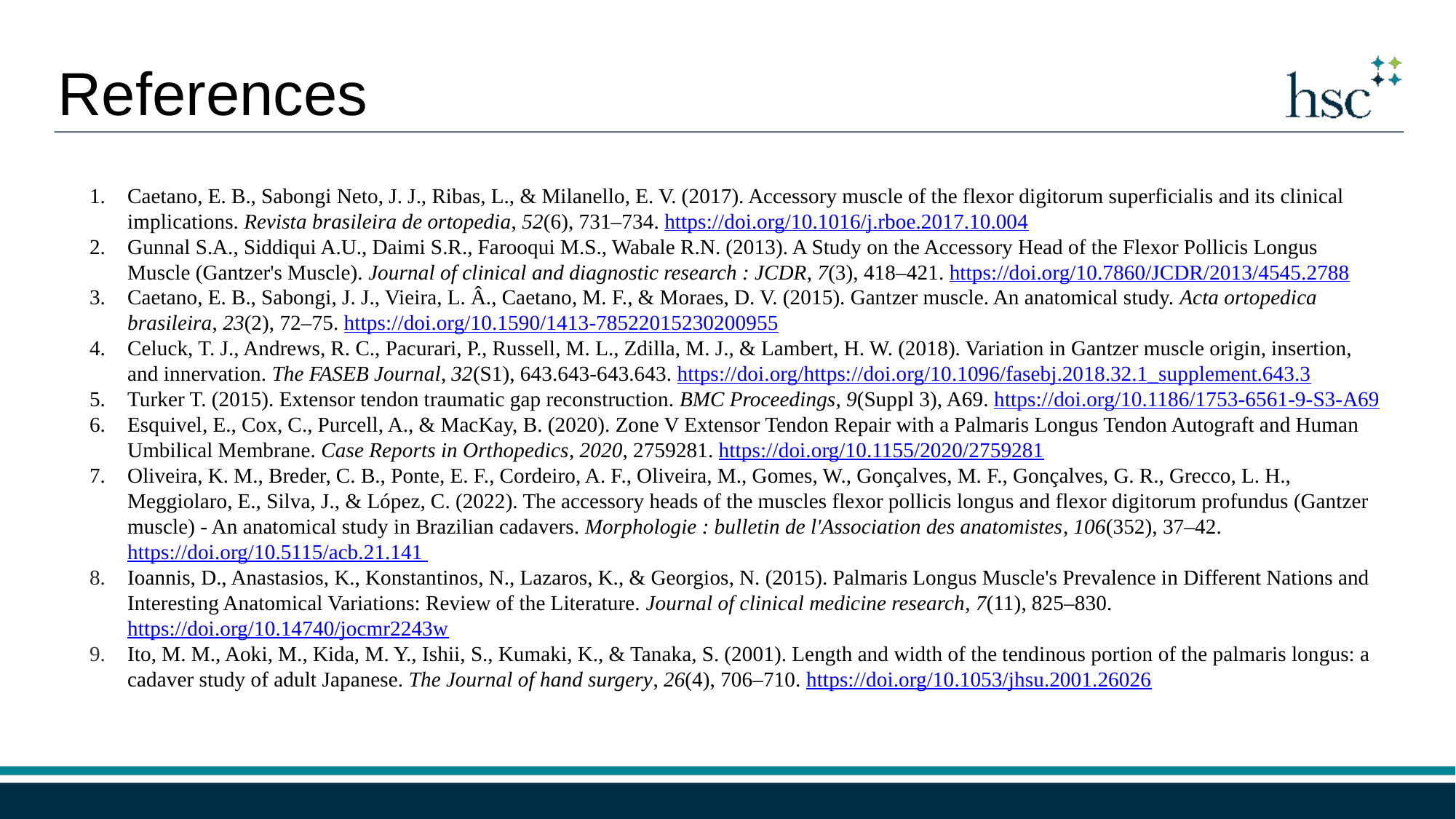

References
Caetano, E. B., Sabongi Neto, J. J., Ribas, L., & Milanello, E. V. (2017). Accessory muscle of the flexor digitorum superficialis and its clinical implications. Revista brasileira de ortopedia, 52(6), 731–734. https://doi.org/10.1016/j.rboe.2017.10.004
Gunnal S.A., Siddiqui A.U., Daimi S.R., Farooqui M.S., Wabale R.N. (2013). A Study on the Accessory Head of the Flexor Pollicis Longus Muscle (Gantzer's Muscle). Journal of clinical and diagnostic research : JCDR, 7(3), 418–421. https://doi.org/10.7860/JCDR/2013/4545.2788
Caetano, E. B., Sabongi, J. J., Vieira, L. Â., Caetano, M. F., & Moraes, D. V. (2015). Gantzer muscle. An anatomical study. Acta ortopedica brasileira, 23(2), 72–75. https://doi.org/10.1590/1413-78522015230200955
Celuck, T. J., Andrews, R. C., Pacurari, P., Russell, M. L., Zdilla, M. J., & Lambert, H. W. (2018). Variation in Gantzer muscle origin, insertion, and innervation. The FASEB Journal, 32(S1), 643.643-643.643. https://doi.org/https://doi.org/10.1096/fasebj.2018.32.1_supplement.643.3
Turker T. (2015). Extensor tendon traumatic gap reconstruction. BMC Proceedings, 9(Suppl 3), A69. https://doi.org/10.1186/1753-6561-9-S3-A69
Esquivel, E., Cox, C., Purcell, A., & MacKay, B. (2020). Zone V Extensor Tendon Repair with a Palmaris Longus Tendon Autograft and Human Umbilical Membrane. Case Reports in Orthopedics, 2020, 2759281. https://doi.org/10.1155/2020/2759281
Oliveira, K. M., Breder, C. B., Ponte, E. F., Cordeiro, A. F., Oliveira, M., Gomes, W., Gonçalves, M. F., Gonçalves, G. R., Grecco, L. H., Meggiolaro, E., Silva, J., & López, C. (2022). The accessory heads of the muscles flexor pollicis longus and flexor digitorum profundus (Gantzer muscle) - An anatomical study in Brazilian cadavers. Morphologie : bulletin de l'Association des anatomistes, 106(352), 37–42. https://doi.org/10.5115/acb.21.141
Ioannis, D., Anastasios, K., Konstantinos, N., Lazaros, K., & Georgios, N. (2015). Palmaris Longus Muscle's Prevalence in Different Nations and Interesting Anatomical Variations: Review of the Literature. Journal of clinical medicine research, 7(11), 825–830. https://doi.org/10.14740/jocmr2243w
Ito, M. M., Aoki, M., Kida, M. Y., Ishii, S., Kumaki, K., & Tanaka, S. (2001). Length and width of the tendinous portion of the palmaris longus: a cadaver study of adult Japanese. The Journal of hand surgery, 26(4), 706–710. https://doi.org/10.1053/jhsu.2001.26026